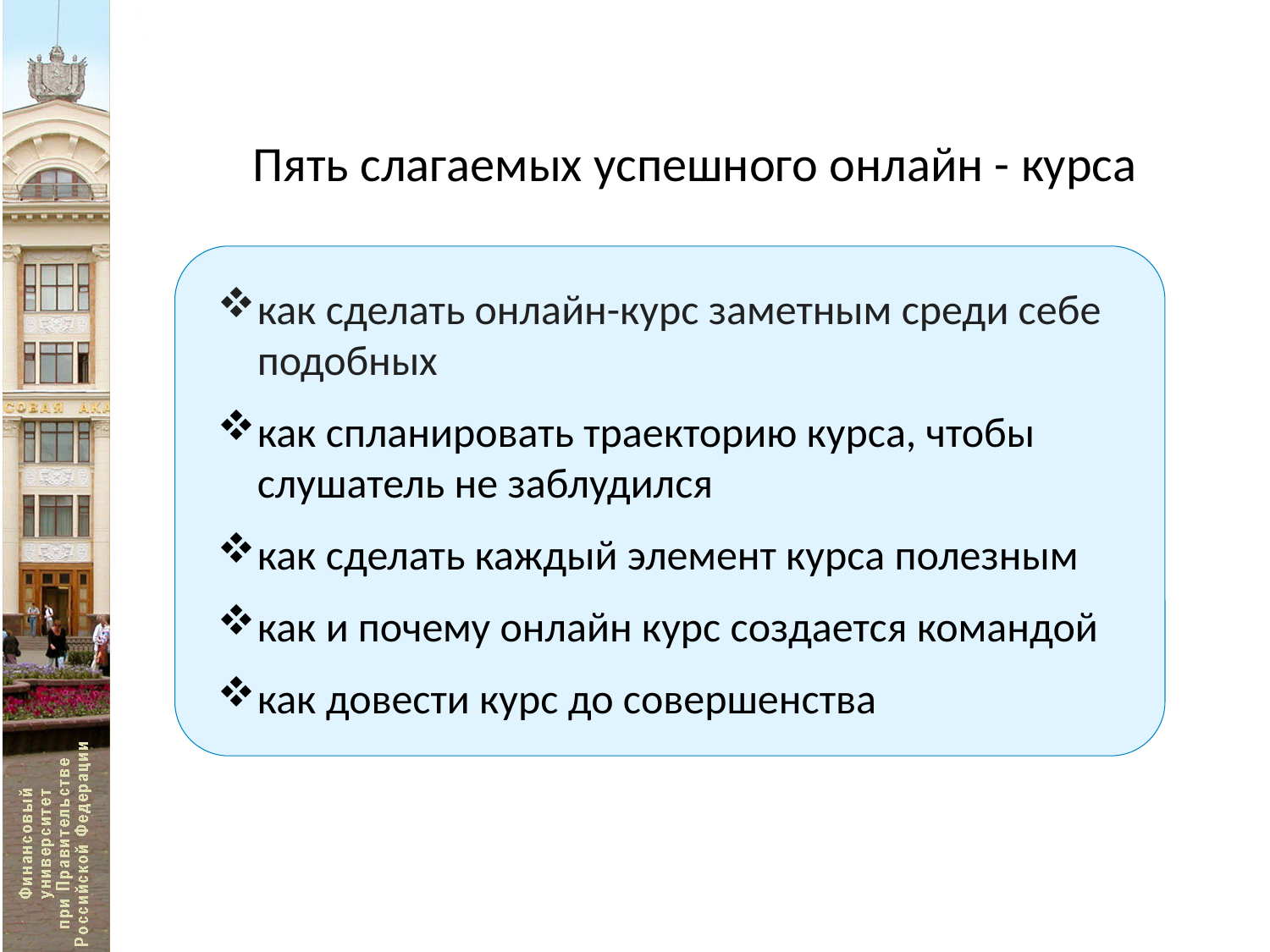

Пять слагаемых успешного онлайн - курса

как сделать онлайн-курс заметным среди себе подобных

как спланировать траекторию курса, чтобы слушатель не заблудился

как сделать каждый элемент курса полезным

как и почему онлайн курс создается командой

как довести курс до совершенства